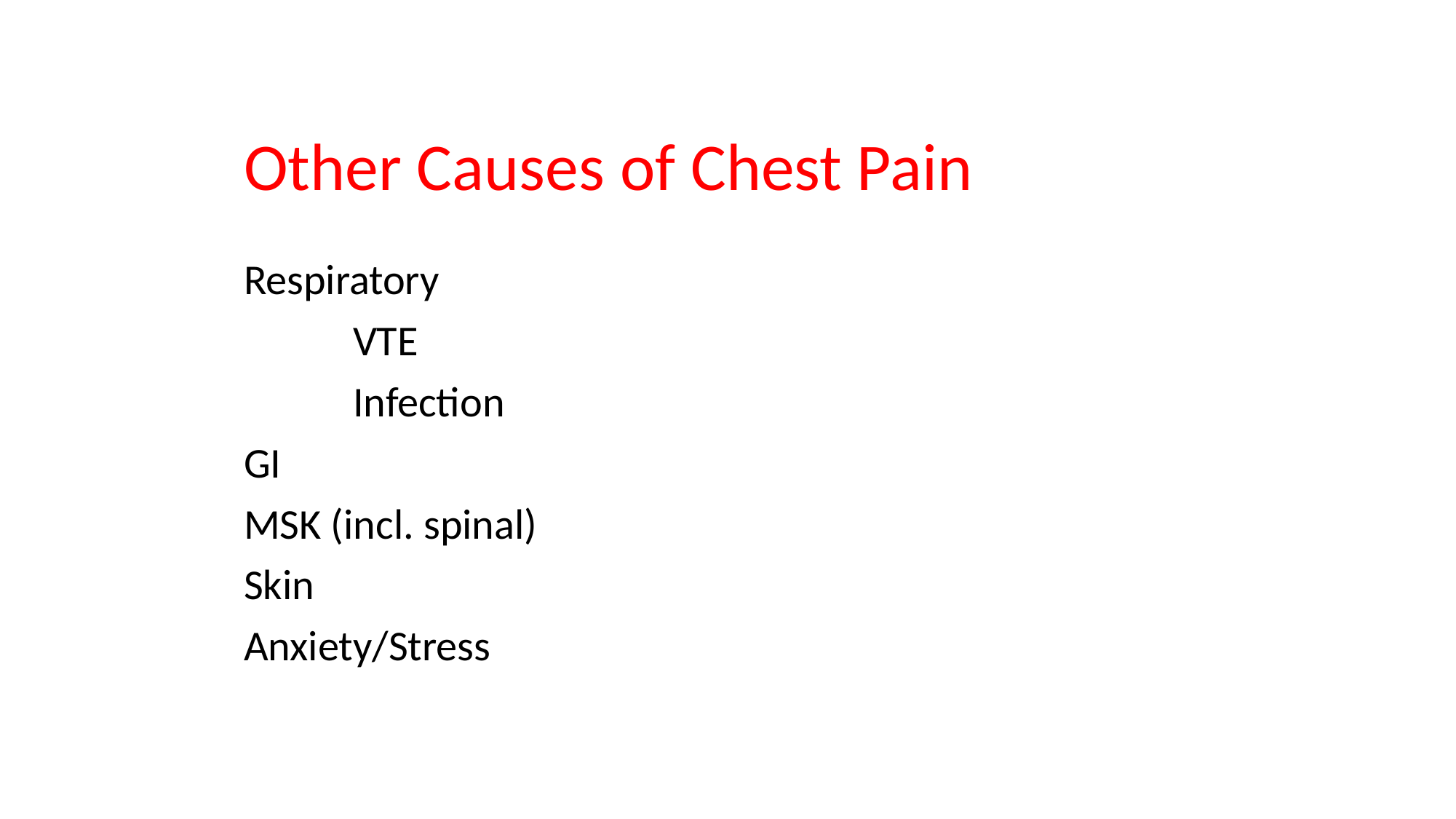

Other Causes of Chest Pain
Respiratory
	VTE
	Infection
GI
MSK (incl. spinal)
Skin
Anxiety/Stress